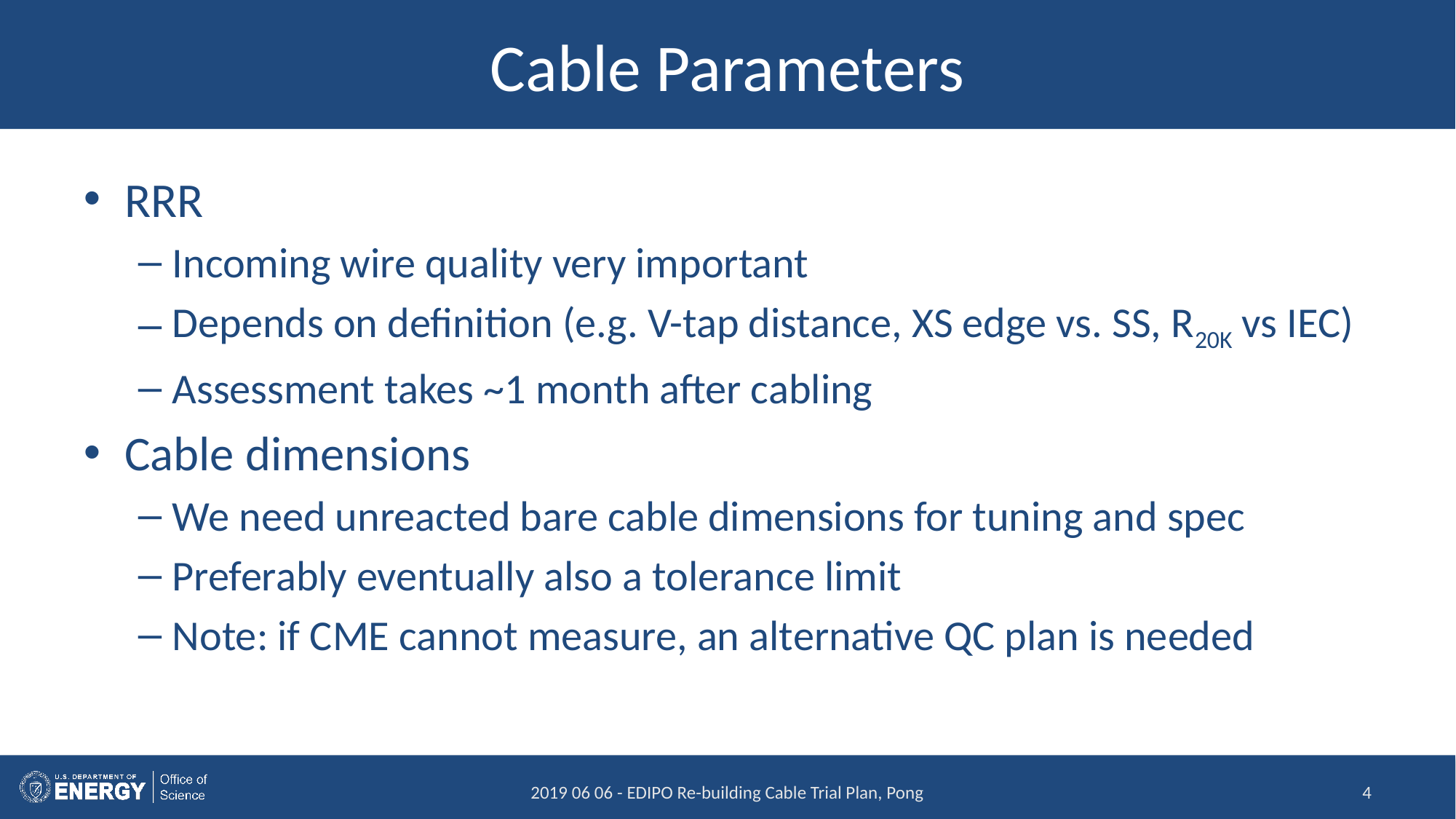

# Cable Parameters
RRR
Incoming wire quality very important
Depends on definition (e.g. V-tap distance, XS edge vs. SS, R20K vs IEC)
Assessment takes ~1 month after cabling
Cable dimensions
We need unreacted bare cable dimensions for tuning and spec
Preferably eventually also a tolerance limit
Note: if CME cannot measure, an alternative QC plan is needed
2019 06 06 - EDIPO Re-building Cable Trial Plan, Pong
4